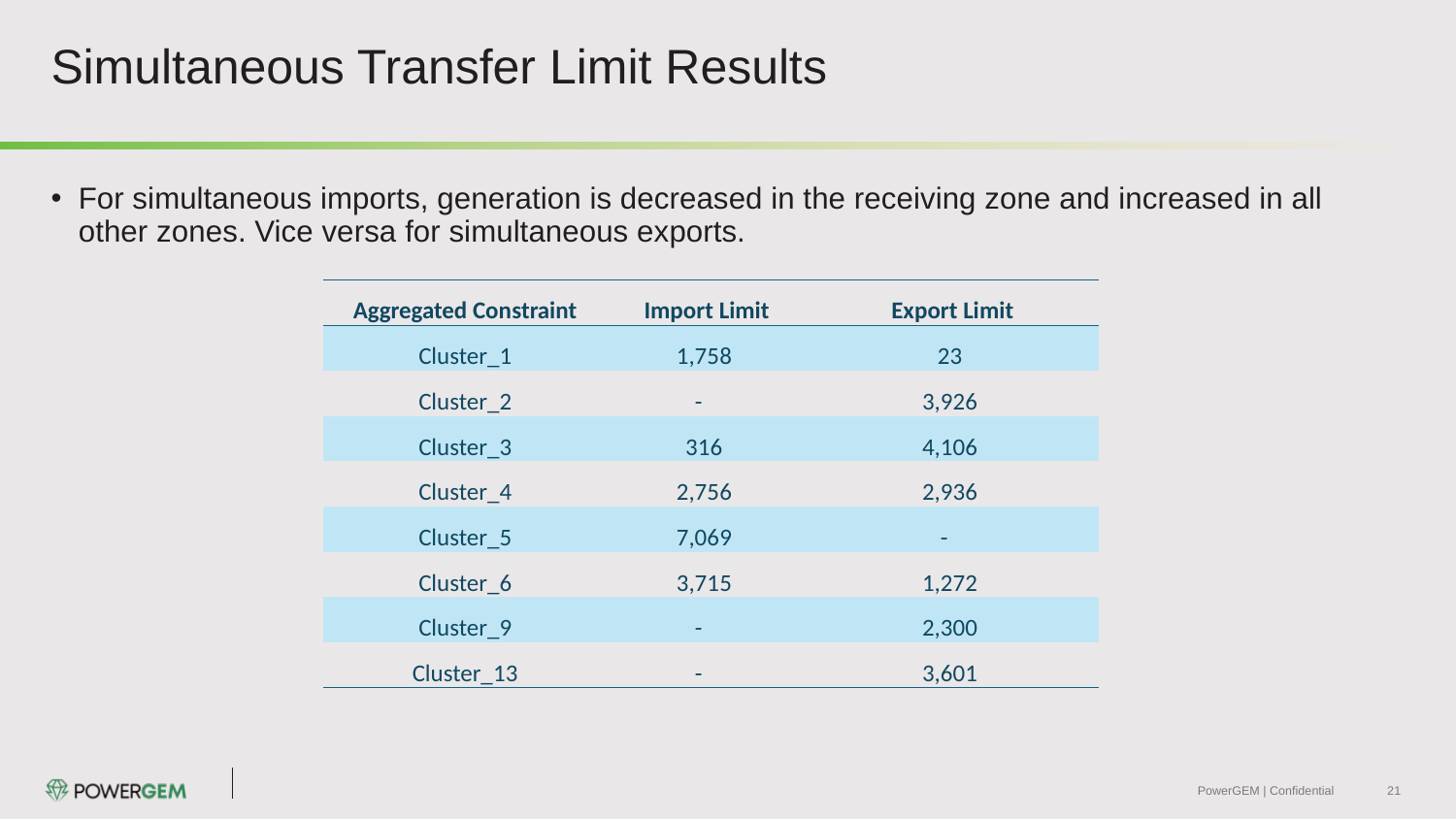

# Simultaneous Transfer Limit Results
For simultaneous imports, generation is decreased in the receiving zone and increased in all other zones. Vice versa for simultaneous exports.

| Aggregated Constraint | Import Limit | Export Limit |
| --- | --- | --- |
| Cluster\_1 | 1,758 | 23 |
| Cluster\_2 | - | 3,926 |
| Cluster\_3 | 316 | 4,106 |
| Cluster\_4 | 2,756 | 2,936 |
| Cluster\_5 | 7,069 | - |
| Cluster\_6 | 3,715 | 1,272 |
| Cluster\_9 | - | 2,300 |
| Cluster\_13 | - | 3,601 |
PowerGEM | Confidential
21